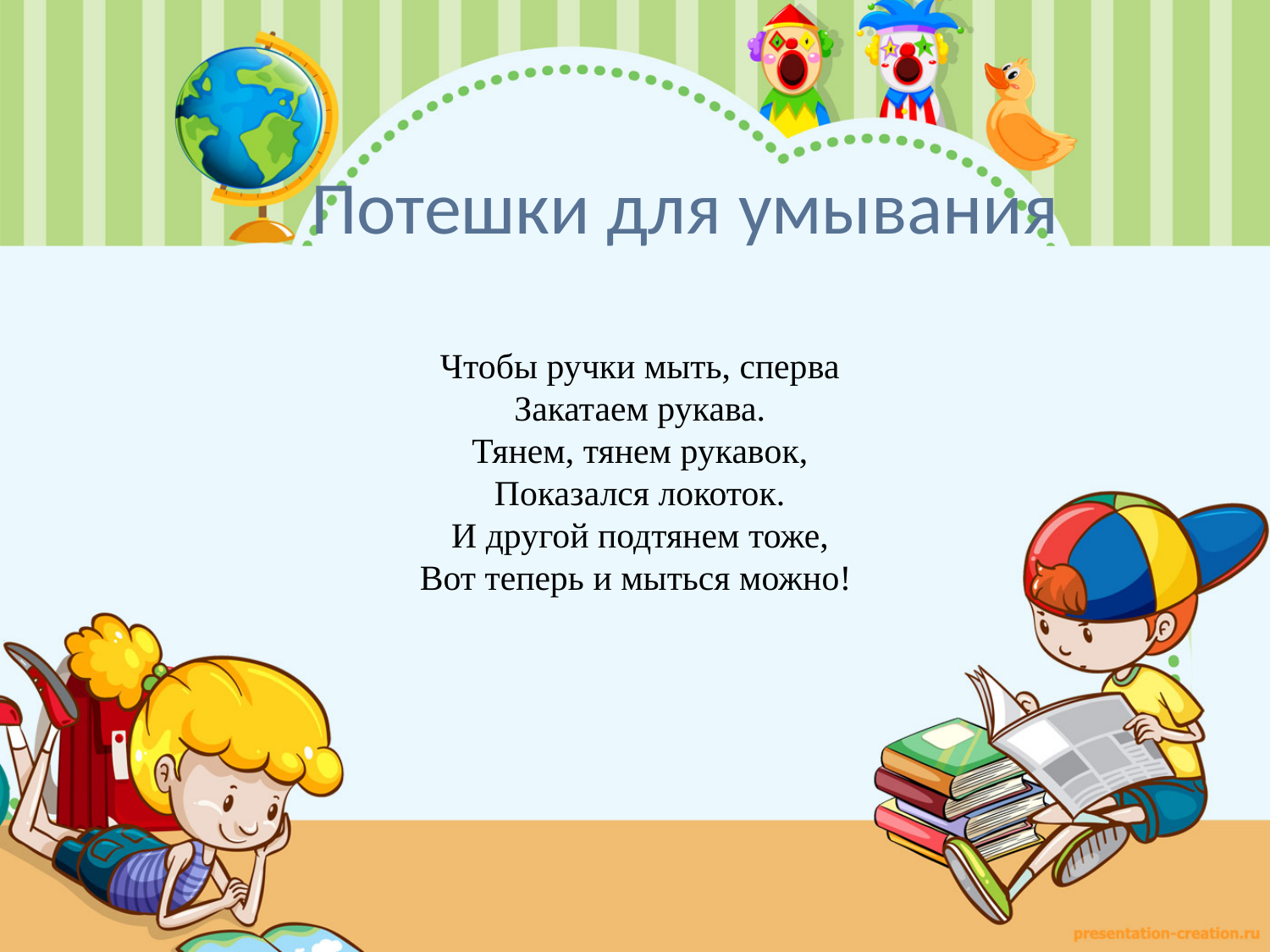

# Потешки для умывания
Чтобы ручки мыть, сперва
Закатаем рукава.
Тянем, тянем рукавок,
Показался локоток.
И другой подтянем тоже,
Вот теперь и мыться можно!